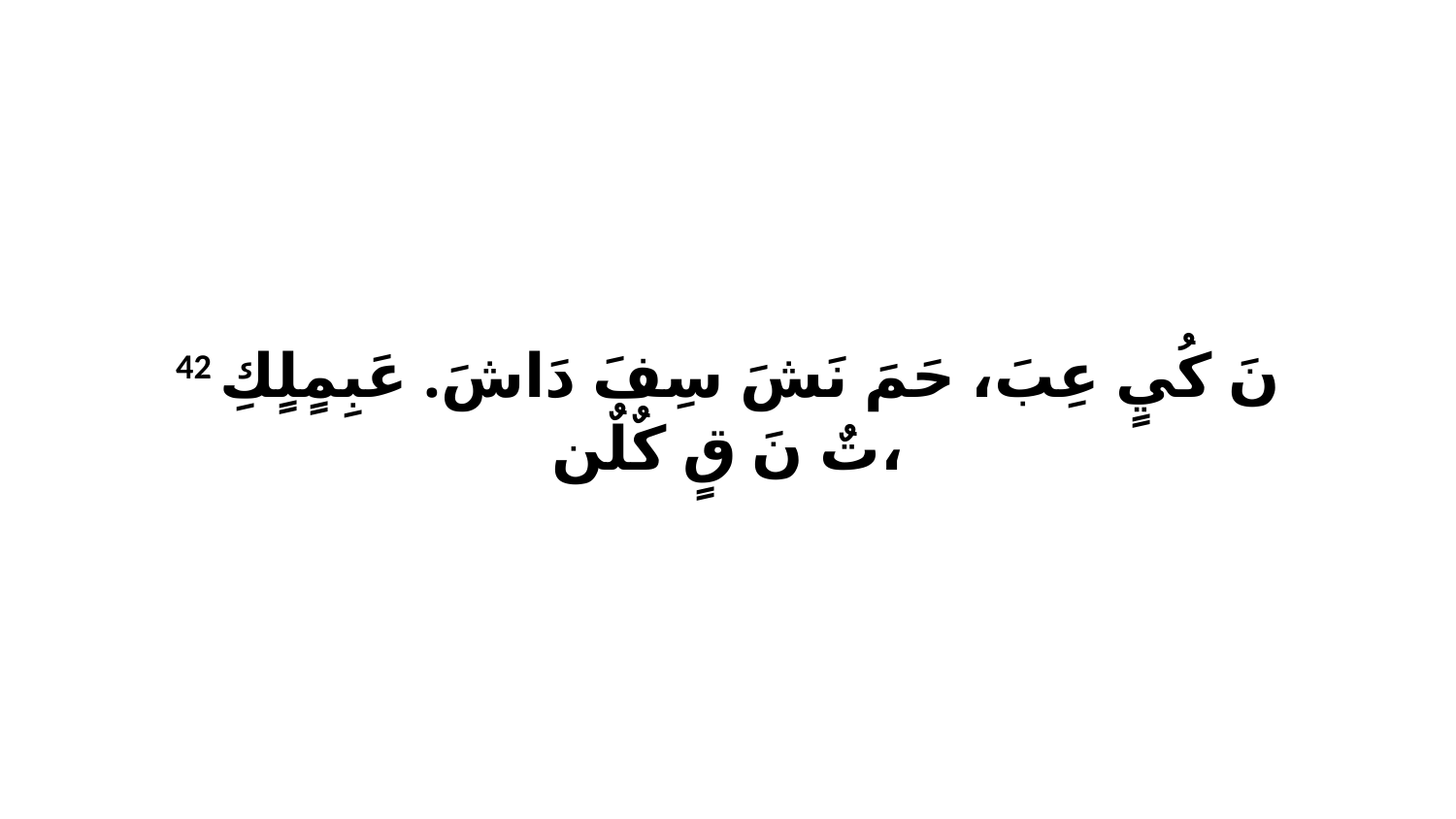

42 نَ كُيٍ عِبَ، حَمَ نَشَ سِفَ دَاشَ. عَبِمٍلٍكِ تٌ نَ قٍ كٌلٌن،